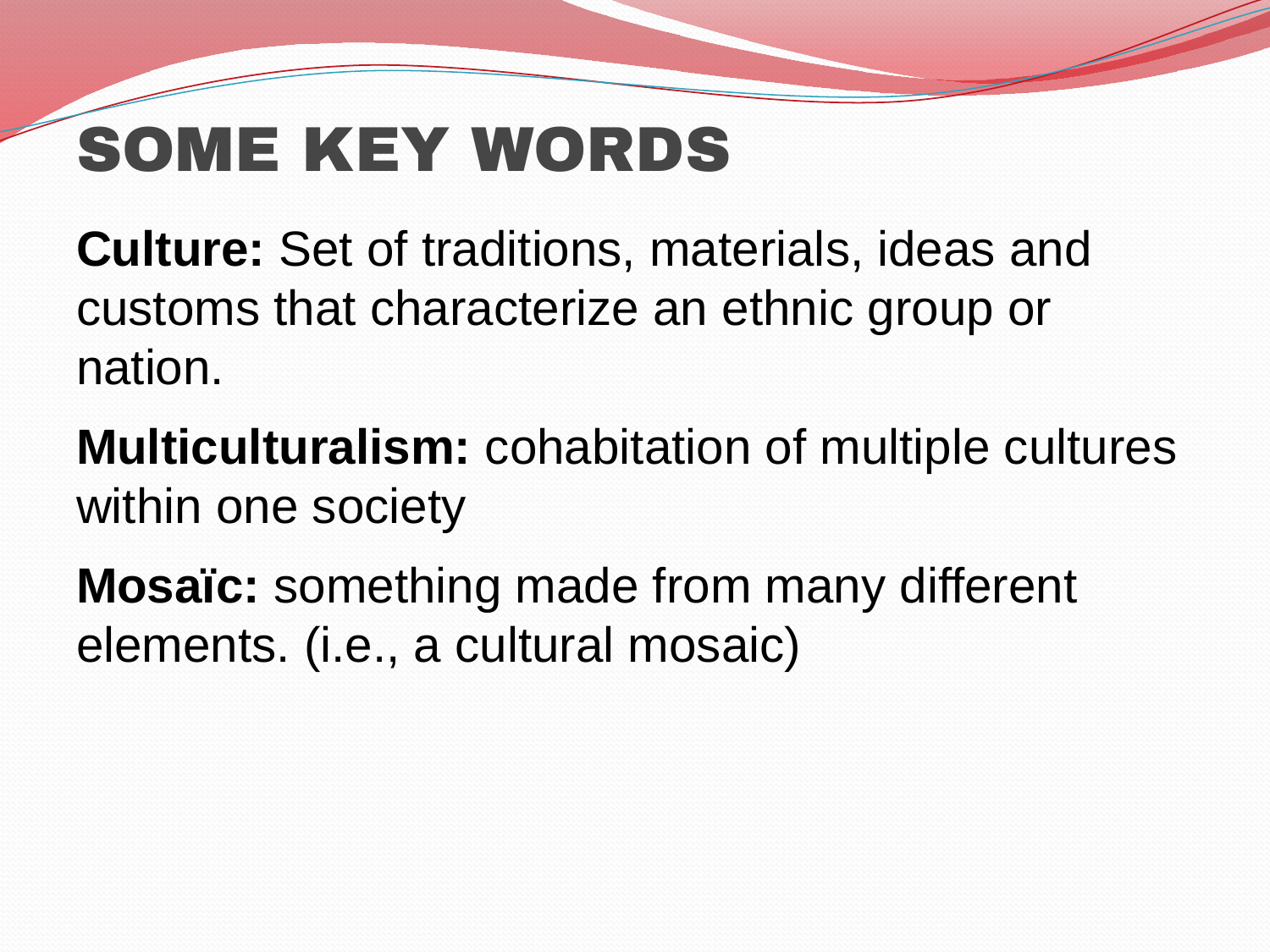

# SOME KEY WORDS
Culture: Set of traditions, materials, ideas and customs that characterize an ethnic group or nation.
Multiculturalism: cohabitation of multiple cultures within one society
Mosaïc: something made from many different elements. (i.e., a cultural mosaic)